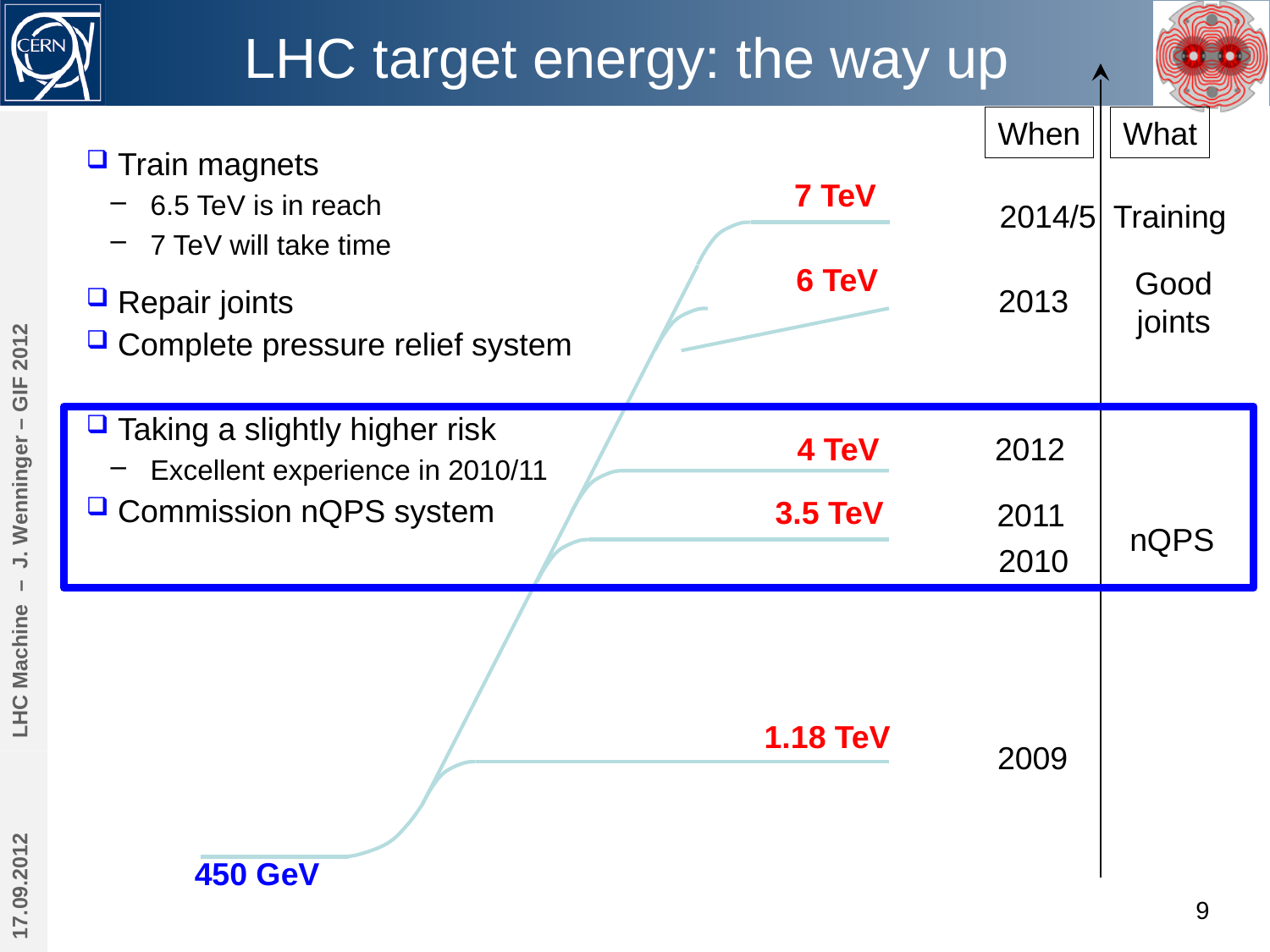

# LHC target energy: the way up
When
What
Train magnets
6.5 TeV is in reach
7 TeV will take time
Repair joints
Complete pressure relief system

Taking a slightly higher risk
Excellent experience in 2010/11
Commission nQPS system

7 TeV
2014/5
Training

6 TeV
Good joints
2013

LHC Machine  –  J. Wenninger – GIF 2012
4 TeV
2012

3.5 TeV
2011
nQPS
2010

1.18 TeV
2009

17.09.2012
450 GeV
9